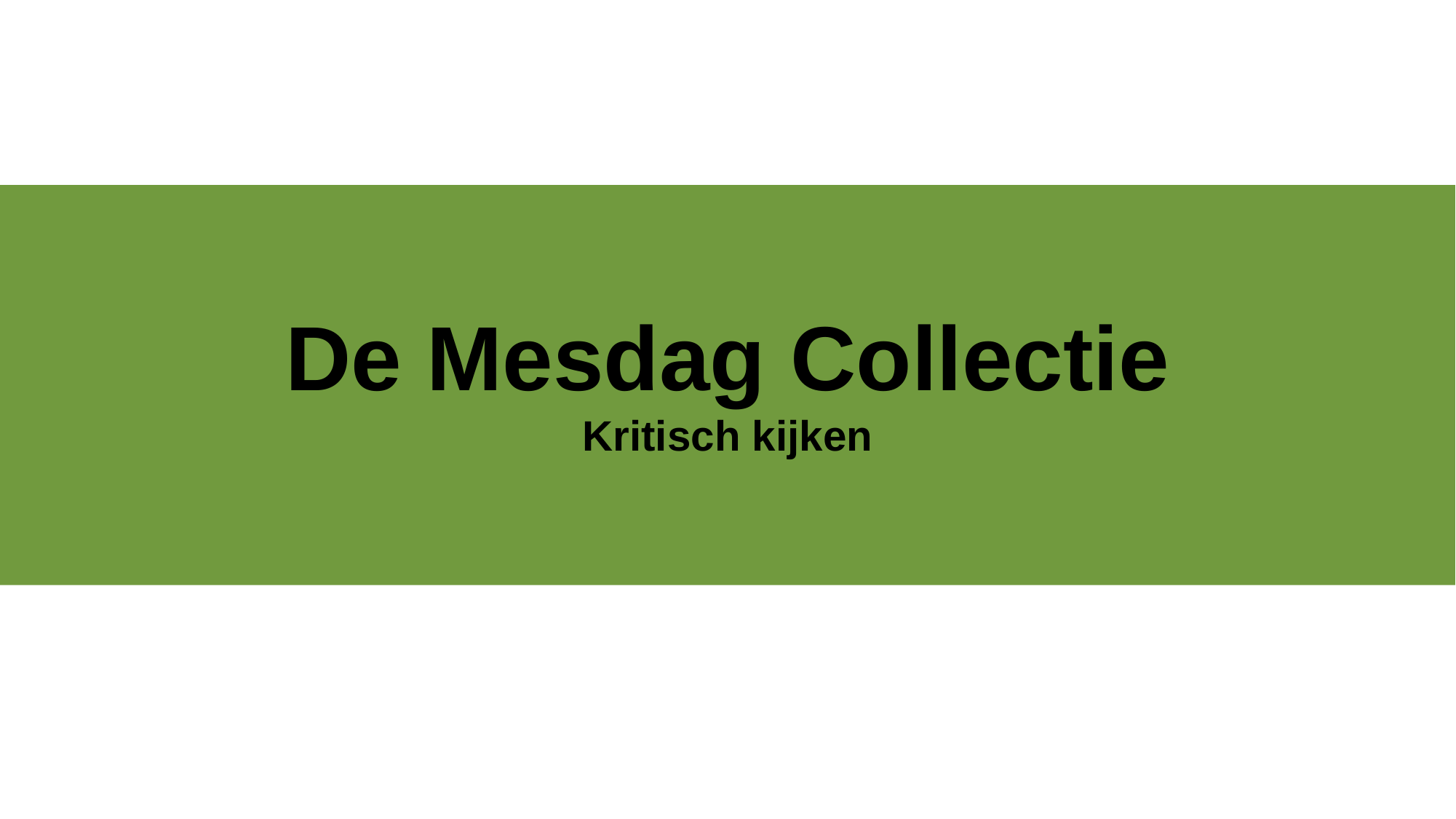

#

De Mesdag Collectie
Kritisch kijken

Kritisch kijken